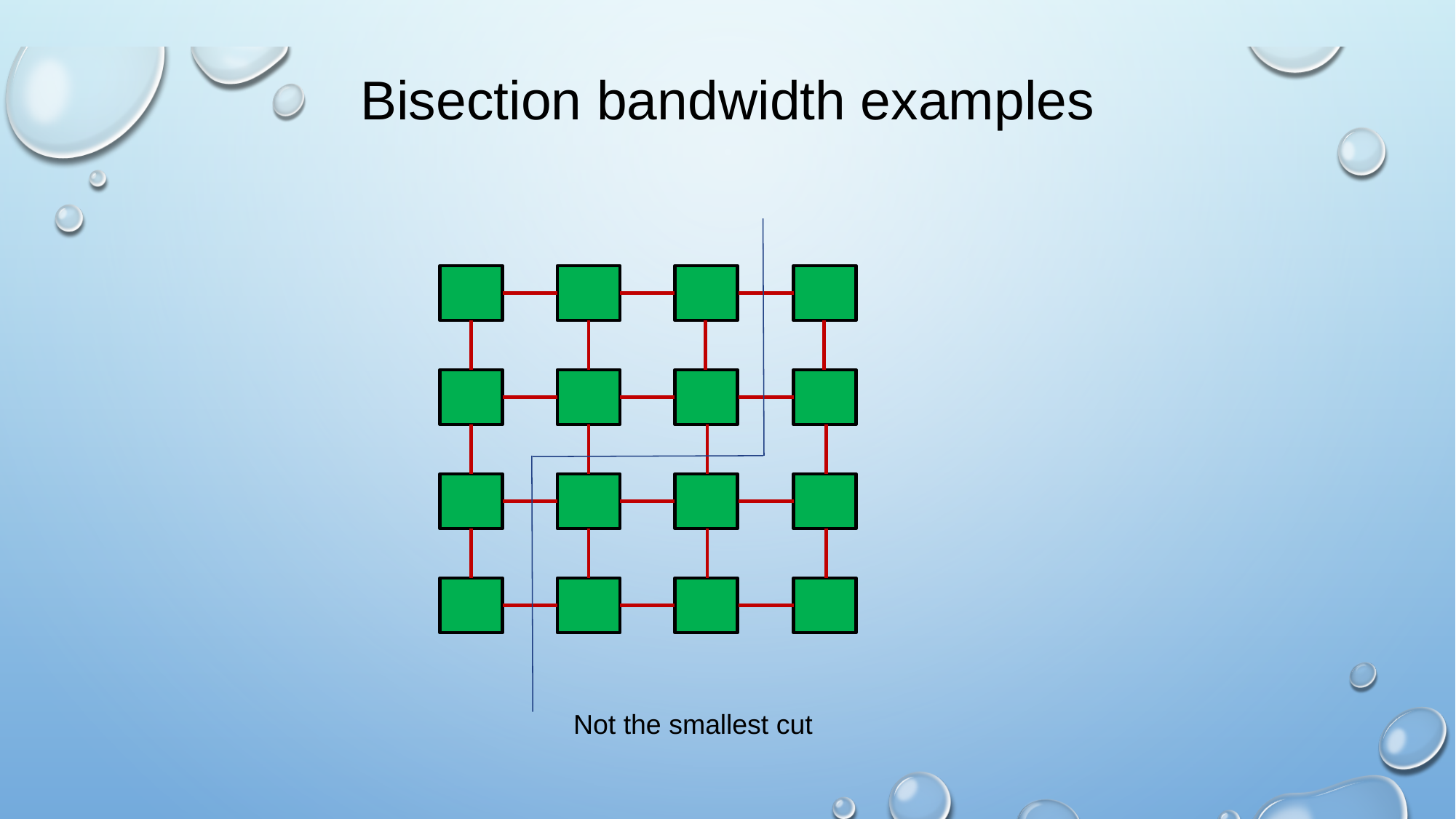

# Bisection bandwidth examples

Not the smallest cut